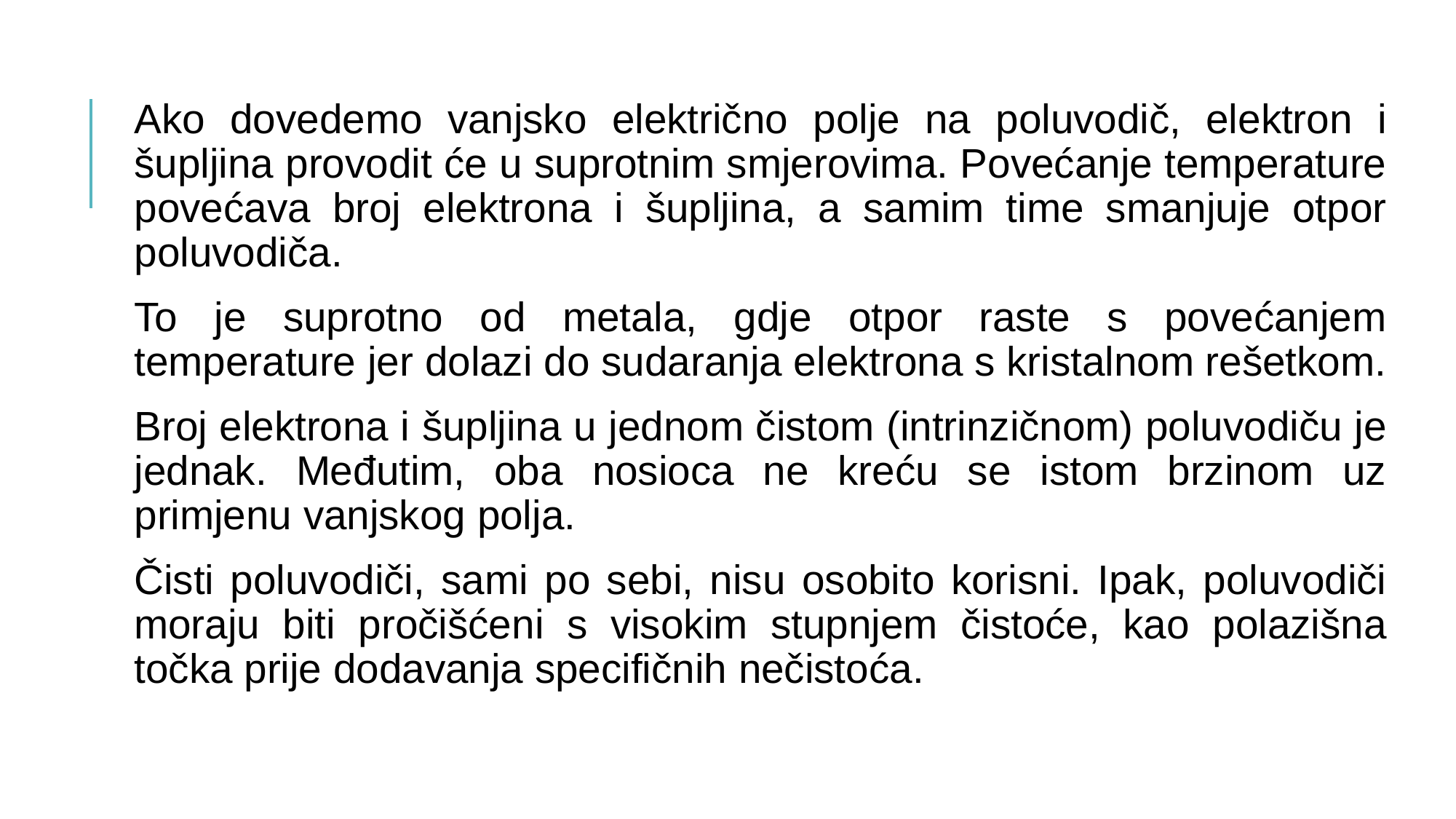

Ako dovedemo vanjsko električno polje na poluvodič, elektron i šupljina provodit će u suprotnim smjerovima. Povećanje temperature povećava broj elektrona i šupljina, a samim time smanjuje otpor poluvodiča.
To je suprotno od metala, gdje otpor raste s povećanjem temperature jer dolazi do sudaranja elektrona s kristalnom rešetkom.
Broj elektrona i šupljina u jednom čistom (intrinzičnom) poluvodiču je jednak. Međutim, oba nosioca ne kreću se istom brzinom uz primjenu vanjskog polja.
Čisti poluvodiči, sami po sebi, nisu osobito korisni. Ipak, poluvodiči moraju biti pročišćeni s visokim stupnjem čistoće, kao polazišna točka prije dodavanja specifičnih nečistoća.